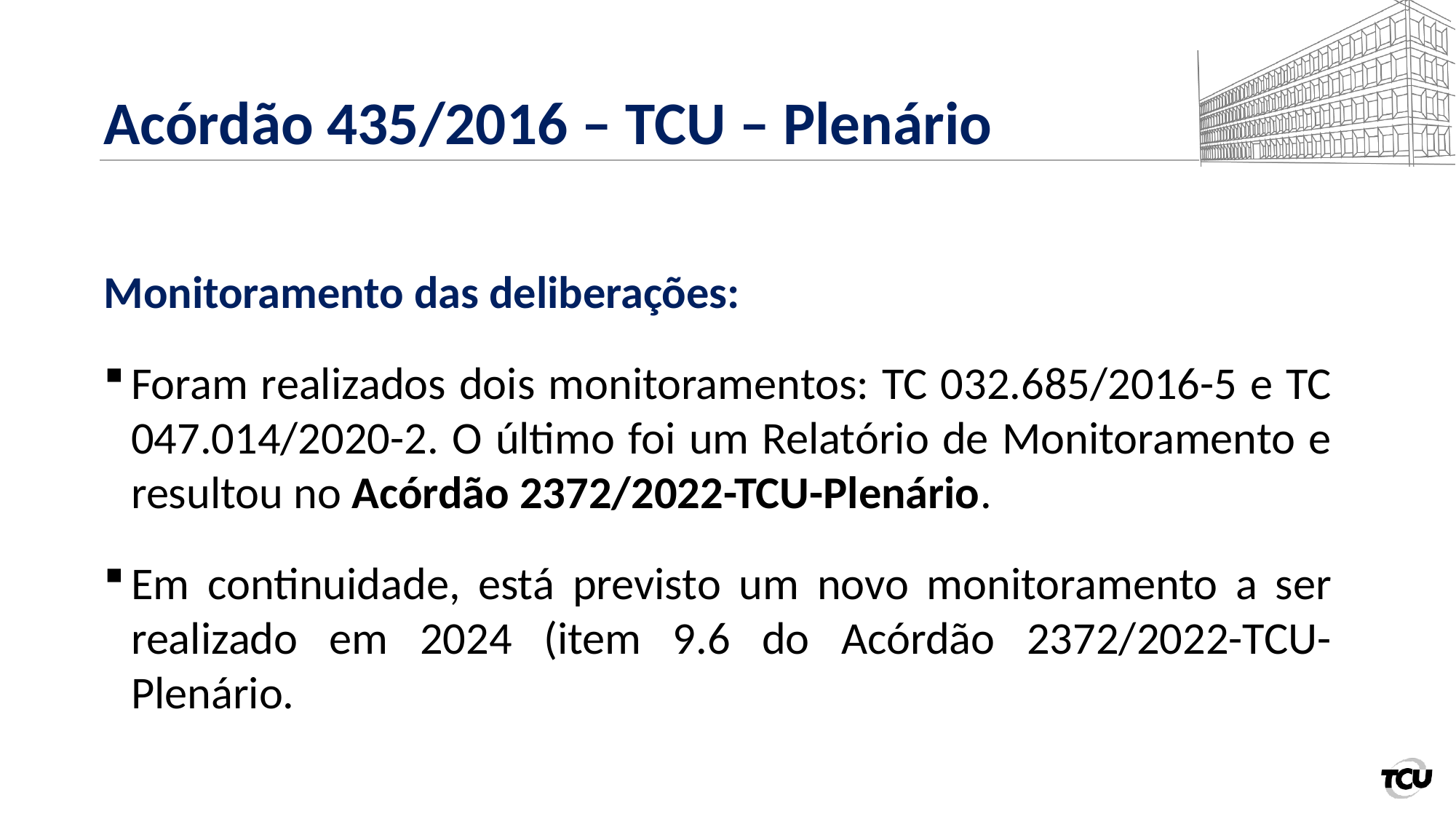

# Acórdão 435/2016 – TCU – Plenário
Monitoramento das deliberações:
Foram realizados dois monitoramentos: TC 032.685/2016-5 e TC 047.014/2020-2. O último foi um Relatório de Monitoramento e resultou no Acórdão 2372/2022-TCU-Plenário.
Em continuidade, está previsto um novo monitoramento a ser realizado em 2024 (item 9.6 do Acórdão 2372/2022-TCU-Plenário.